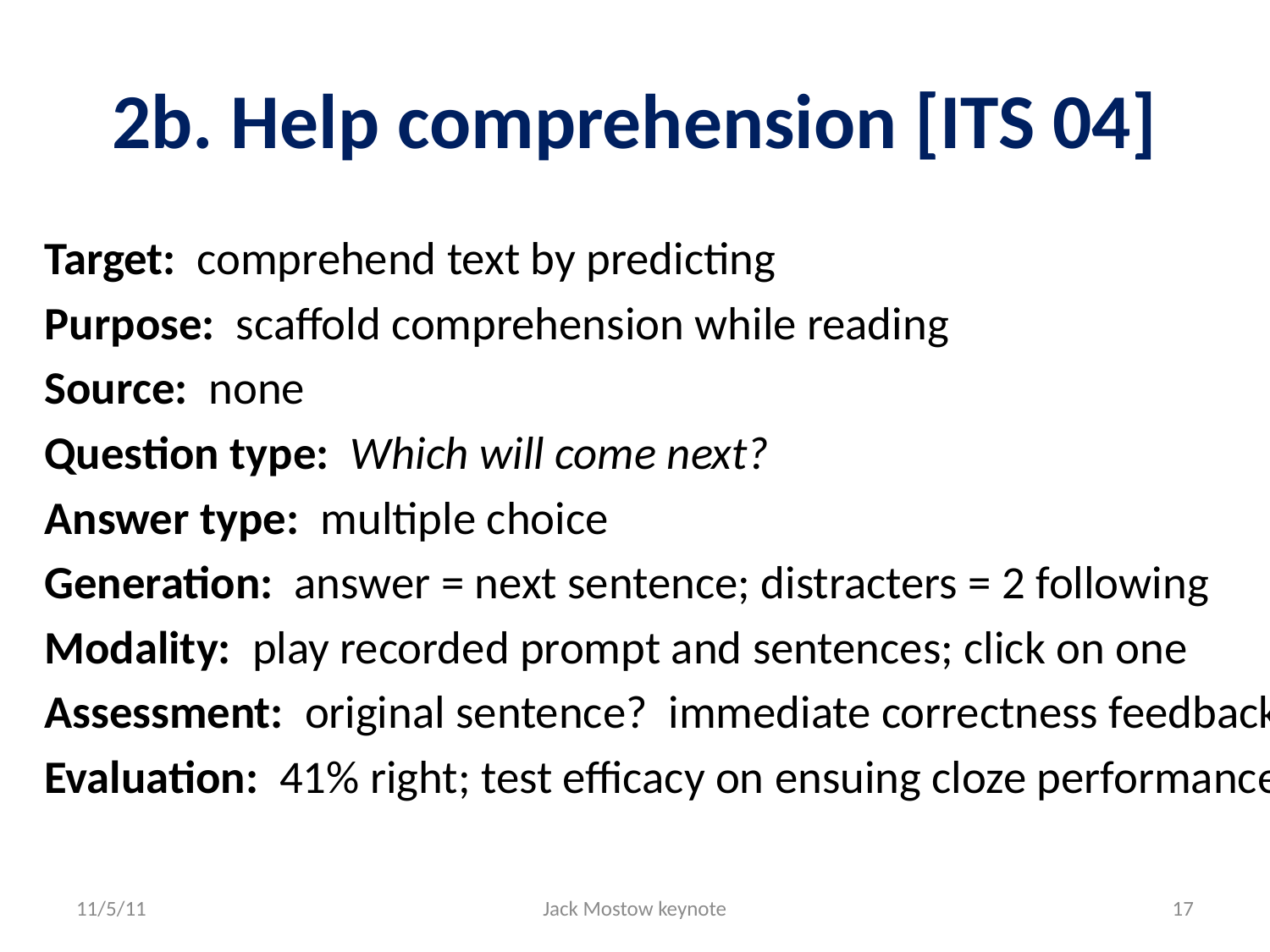

# 2b. Help comprehension [ITS 04]
Target:  comprehend text by predicting
Purpose:  scaffold comprehension while reading
Source:  none
Question type:  Which will come next?
Answer type:  multiple choice
Generation:  answer = next sentence; distracters = 2 following
Modality:  play recorded prompt and sentences; click on one
Assessment:  original sentence?  immediate correctness feedback
Evaluation:  41% right; test efficacy on ensuing cloze performance
11/5/11
Jack Mostow keynote
17